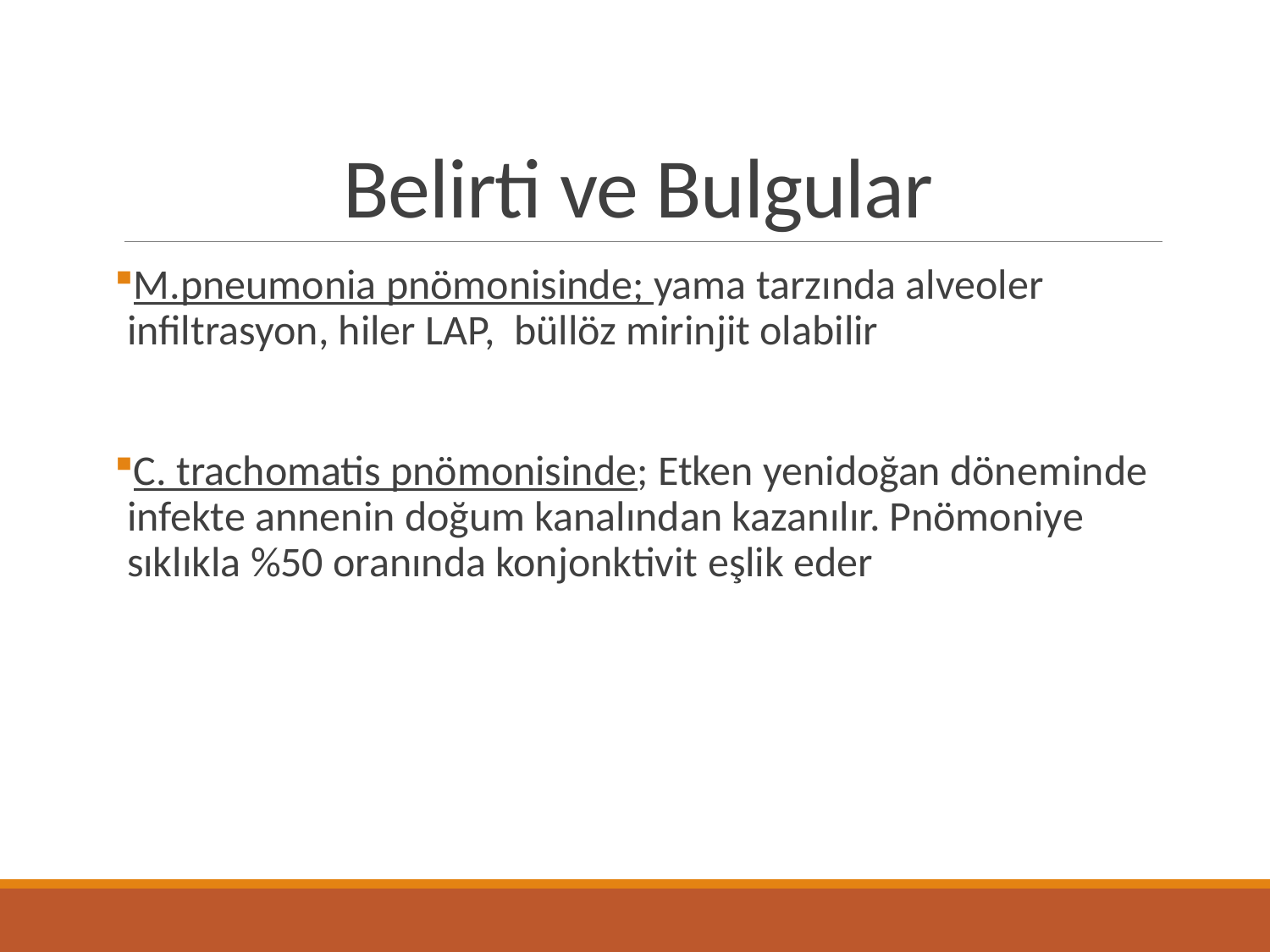

# Belirti ve Bulgular
M.pneumonia pnömonisinde; yama tarzında alveoler infiltrasyon, hiler LAP,  büllöz mirinjit olabilir

C. trachomatis pnömonisinde; Etken yenidoğan döneminde infekte annenin doğum kanalından kazanılır. Pnömoniye sıklıkla %50 oranında konjonktivit eşlik eder